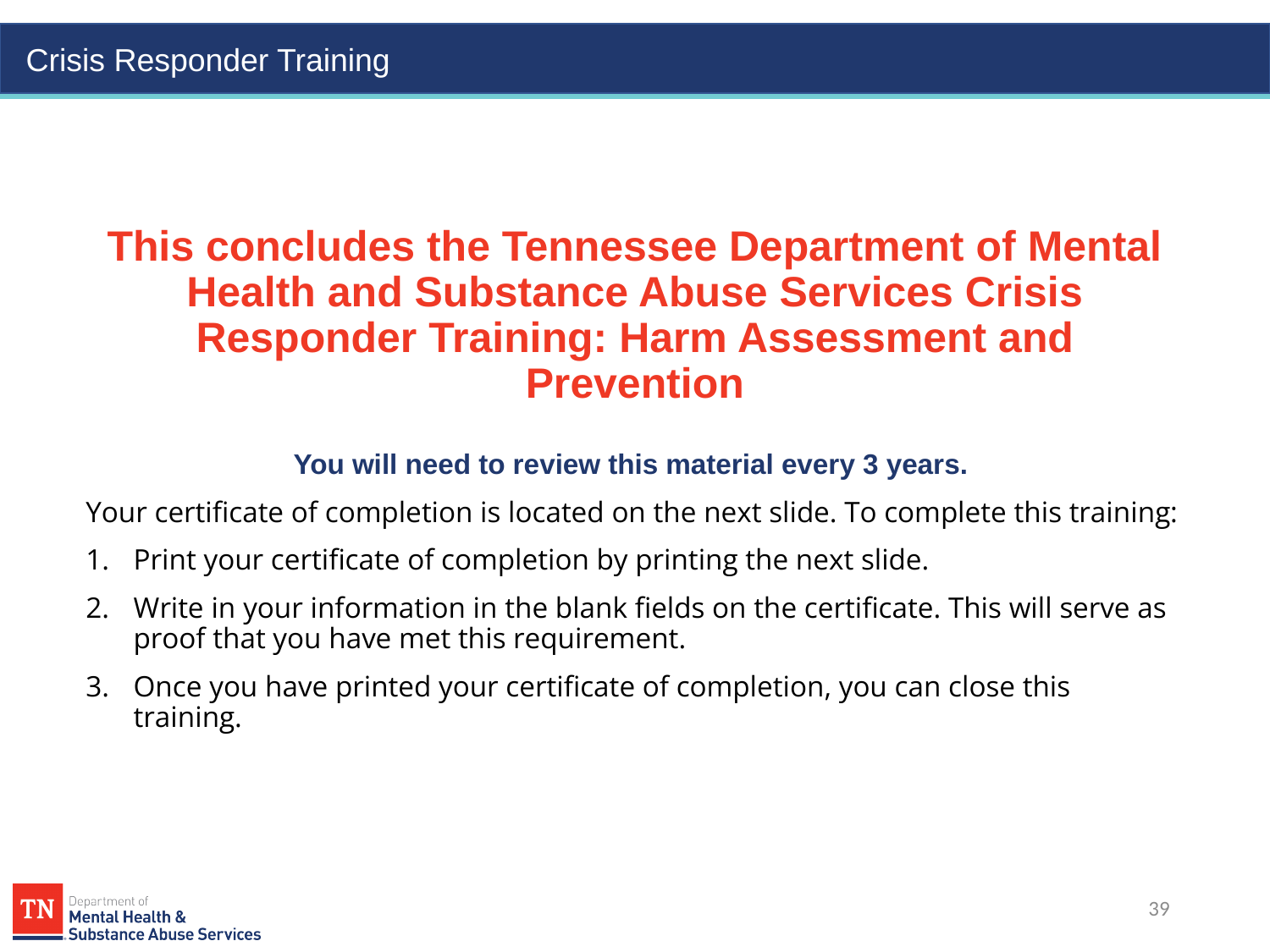

# This concludes the Tennessee Department of Mental Health and Substance Abuse Services Crisis Responder Training: Harm Assessment and Prevention
You will need to review this material every 3 years.
Your certificate of completion is located on the next slide. To complete this training:
Print your certificate of completion by printing the next slide.
Write in your information in the blank fields on the certificate. This will serve as proof that you have met this requirement.
Once you have printed your certificate of completion, you can close this training.

39